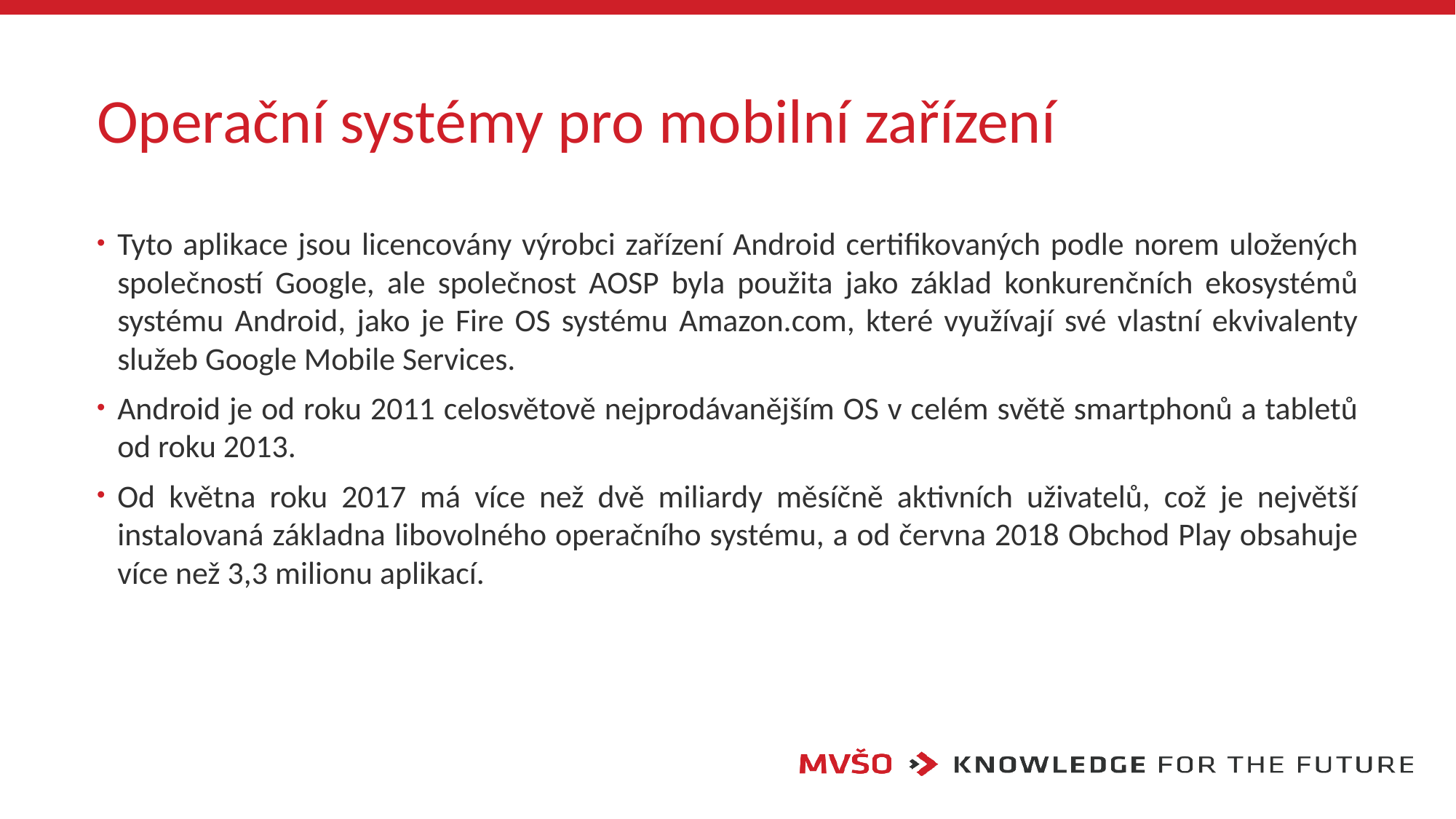

# Operační systémy pro mobilní zařízení
Tyto aplikace jsou licencovány výrobci zařízení Android certifikovaných podle norem uložených společností Google, ale společnost AOSP byla použita jako základ konkurenčních ekosystémů systému Android, jako je Fire OS systému Amazon.com, které využívají své vlastní ekvivalenty služeb Google Mobile Services.
Android je od roku 2011 celosvětově nejprodávanějším OS v celém světě smartphonů a tabletů od roku 2013.
Od května roku 2017 má více než dvě miliardy měsíčně aktivních uživatelů, což je největší instalovaná základna libovolného operačního systému, a od června 2018 Obchod Play obsahuje více než 3,3 milionu aplikací.